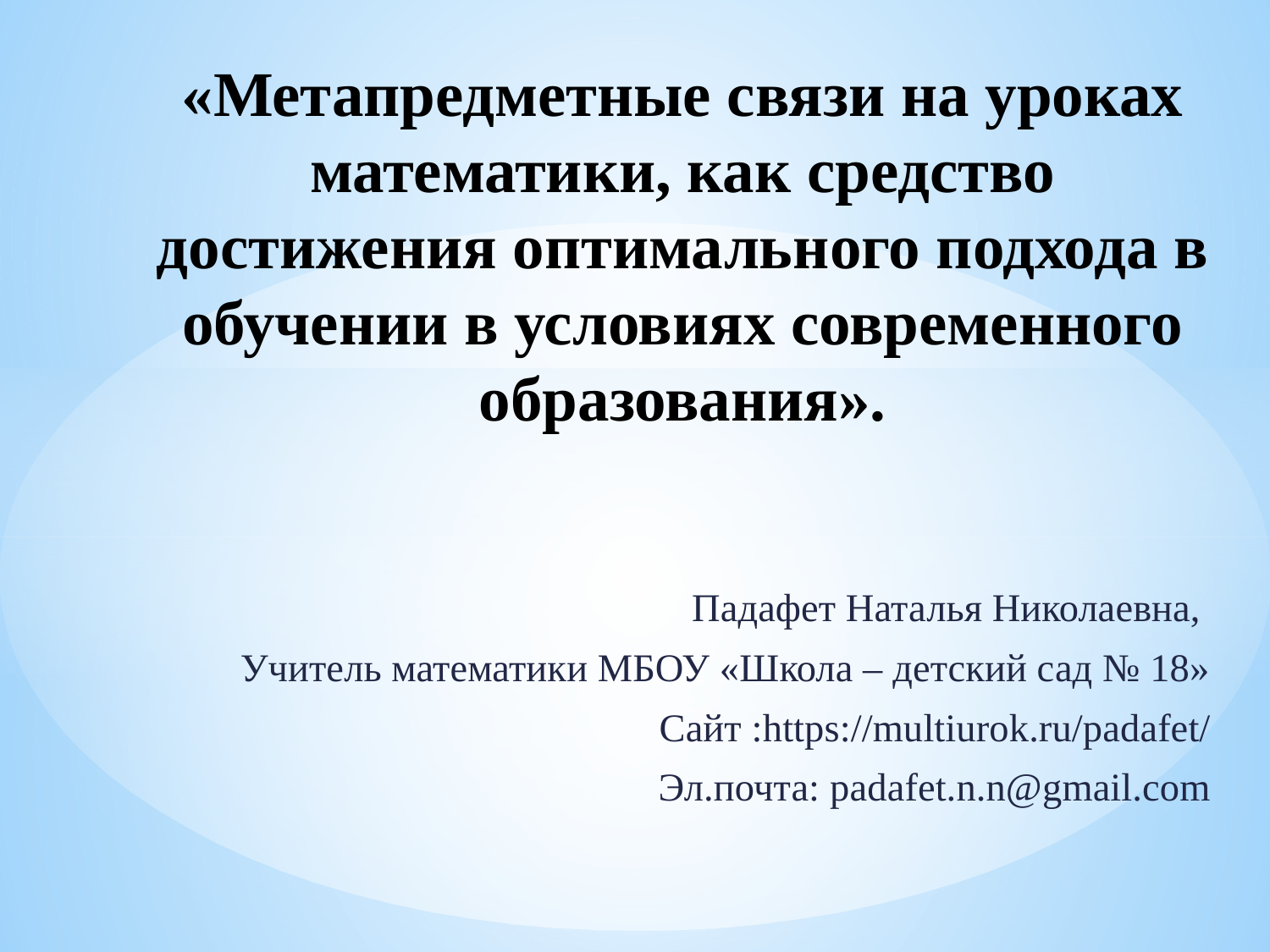

# «Метапредметные связи на уроках математики, как средство достижения оптимального подхода в обучении в условиях современного образования».
Падафет Наталья Николаевна,
Учитель математики МБОУ «Школа – детский сад № 18»
Сайт :https://multiurok.ru/padafet/
Эл.почта: padafet.n.n@gmail.com